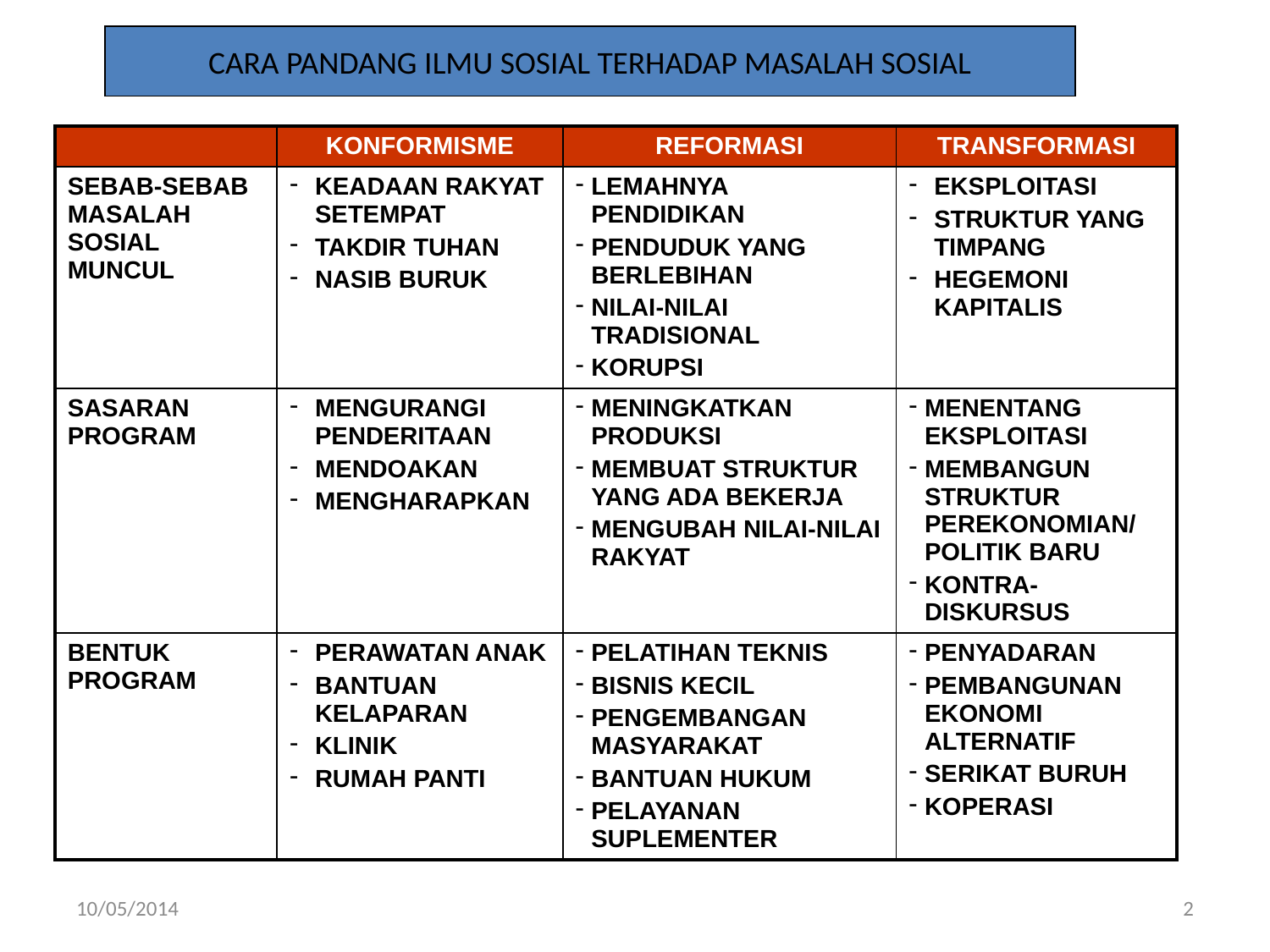

CARA PANDANG ILMU SOSIAL TERHADAP MASALAH SOSIAL
|  | KONFORMISME | REFORMASI | TRANSFORMASI |
| --- | --- | --- | --- |
| SEBAB-SEBAB MASALAH SOSIAL MUNCUL | KEADAAN RAKYAT SETEMPAT TAKDIR TUHAN NASIB BURUK | LEMAHNYA PENDIDIKAN PENDUDUK YANG BERLEBIHAN NILAI-NILAI TRADISIONAL KORUPSI | EKSPLOITASI STRUKTUR YANG TIMPANG HEGEMONI KAPITALIS |
| SASARAN PROGRAM | MENGURANGI PENDERITAAN MENDOAKAN MENGHARAPKAN | MENINGKATKAN PRODUKSI MEMBUAT STRUKTUR YANG ADA BEKERJA MENGUBAH NILAI-NILAI RAKYAT | MENENTANG EKSPLOITASI MEMBANGUN STRUKTUR PEREKONOMIAN/ POLITIK BARU KONTRA-DISKURSUS |
| BENTUK PROGRAM | PERAWATAN ANAK BANTUAN KELAPARAN KLINIK RUMAH PANTI | PELATIHAN TEKNIS BISNIS KECIL PENGEMBANGAN MASYARAKAT BANTUAN HUKUM PELAYANAN SUPLEMENTER | PENYADARAN PEMBANGUNAN EKONOMI ALTERNATIF SERIKAT BURUH KOPERASI |
10/05/2014
2